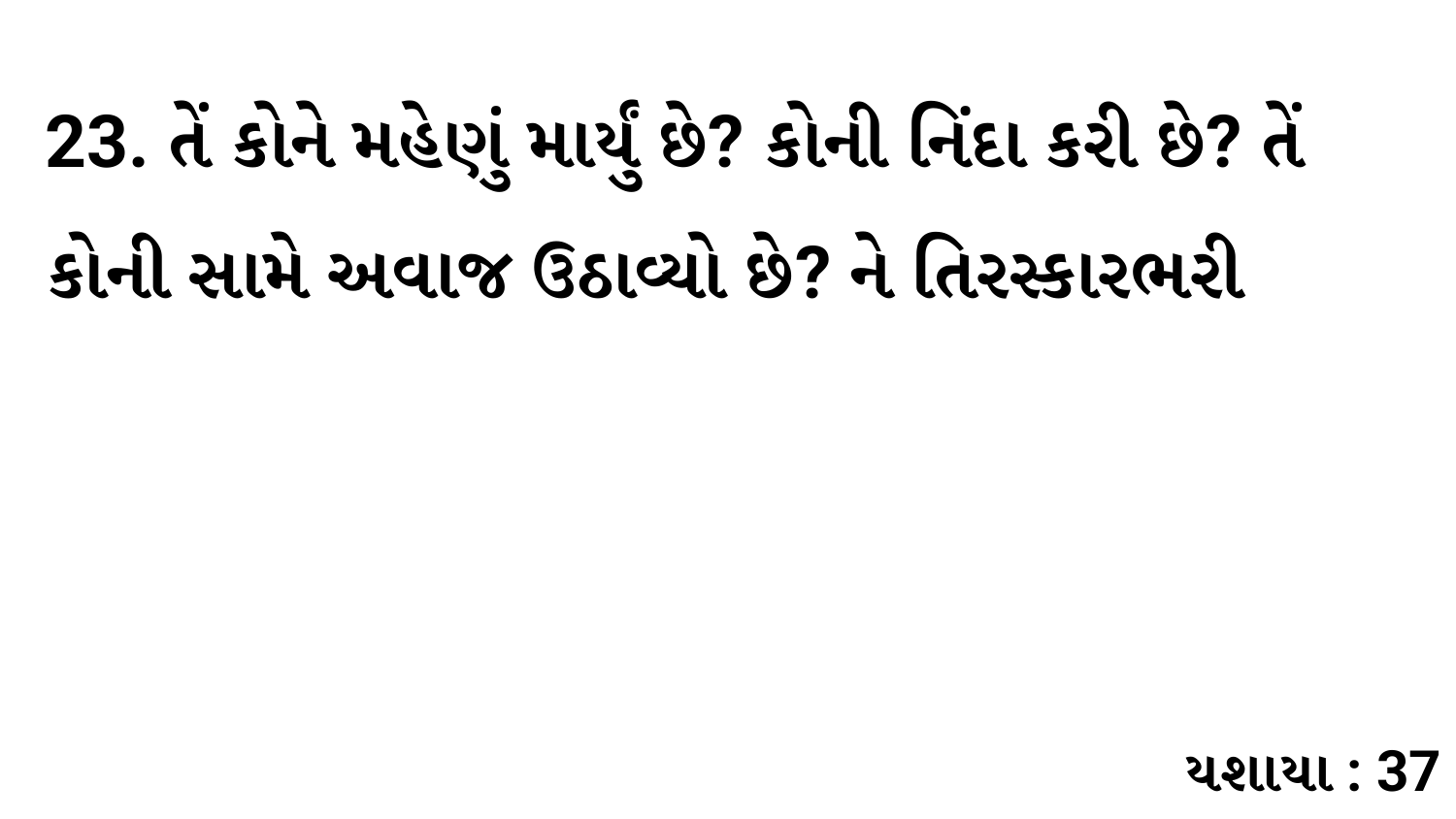

23. તેં કોને મહેણું માર્યું છે? કોની નિંદા કરી છે? તેં કોની સામે અવાજ ઉઠાવ્યો છે? ને તિરસ્કારભરી
યશાયા : 37